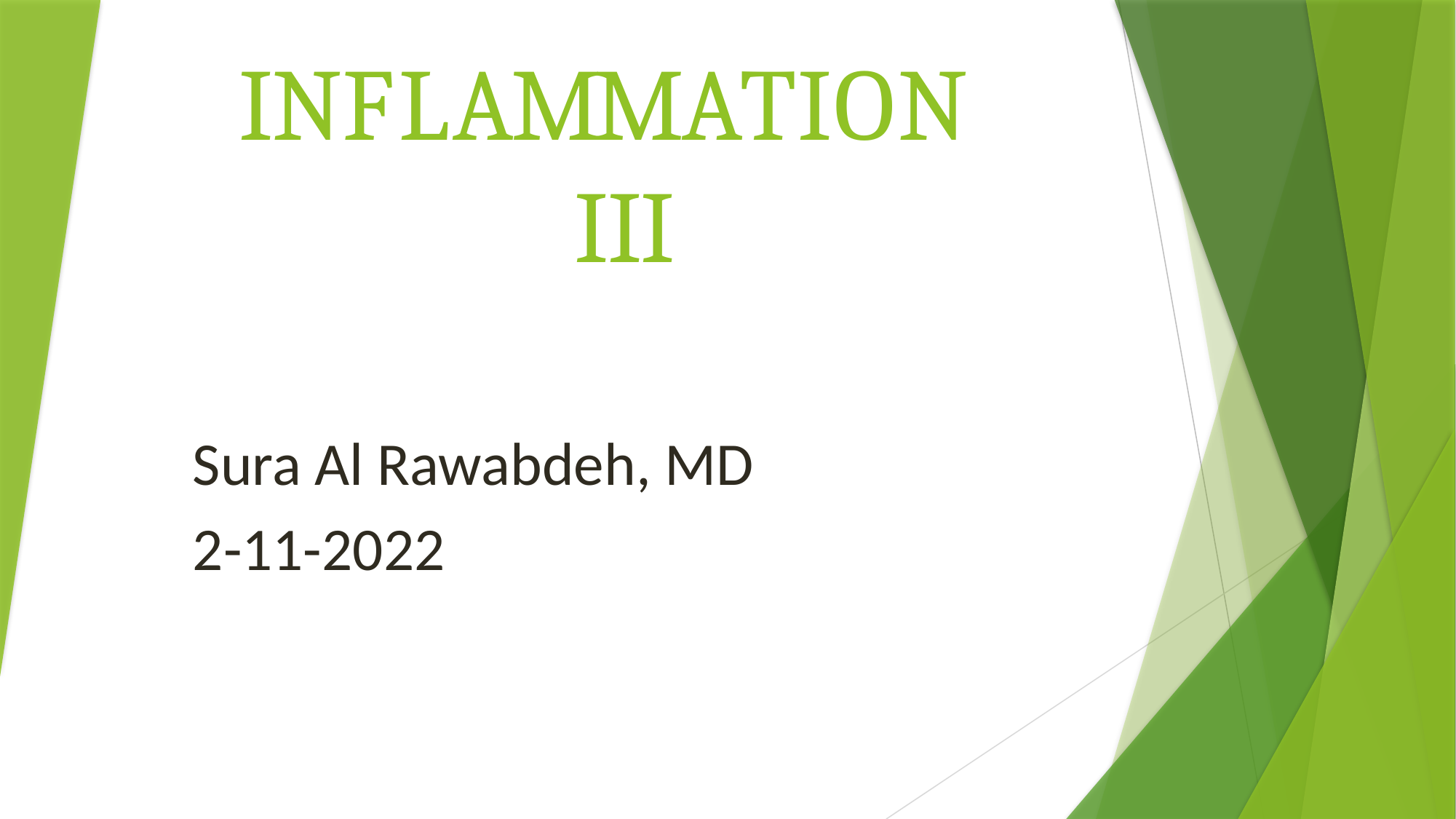

# INFLAMMATION III
Sura Al Rawabdeh, MD
2-11-2022